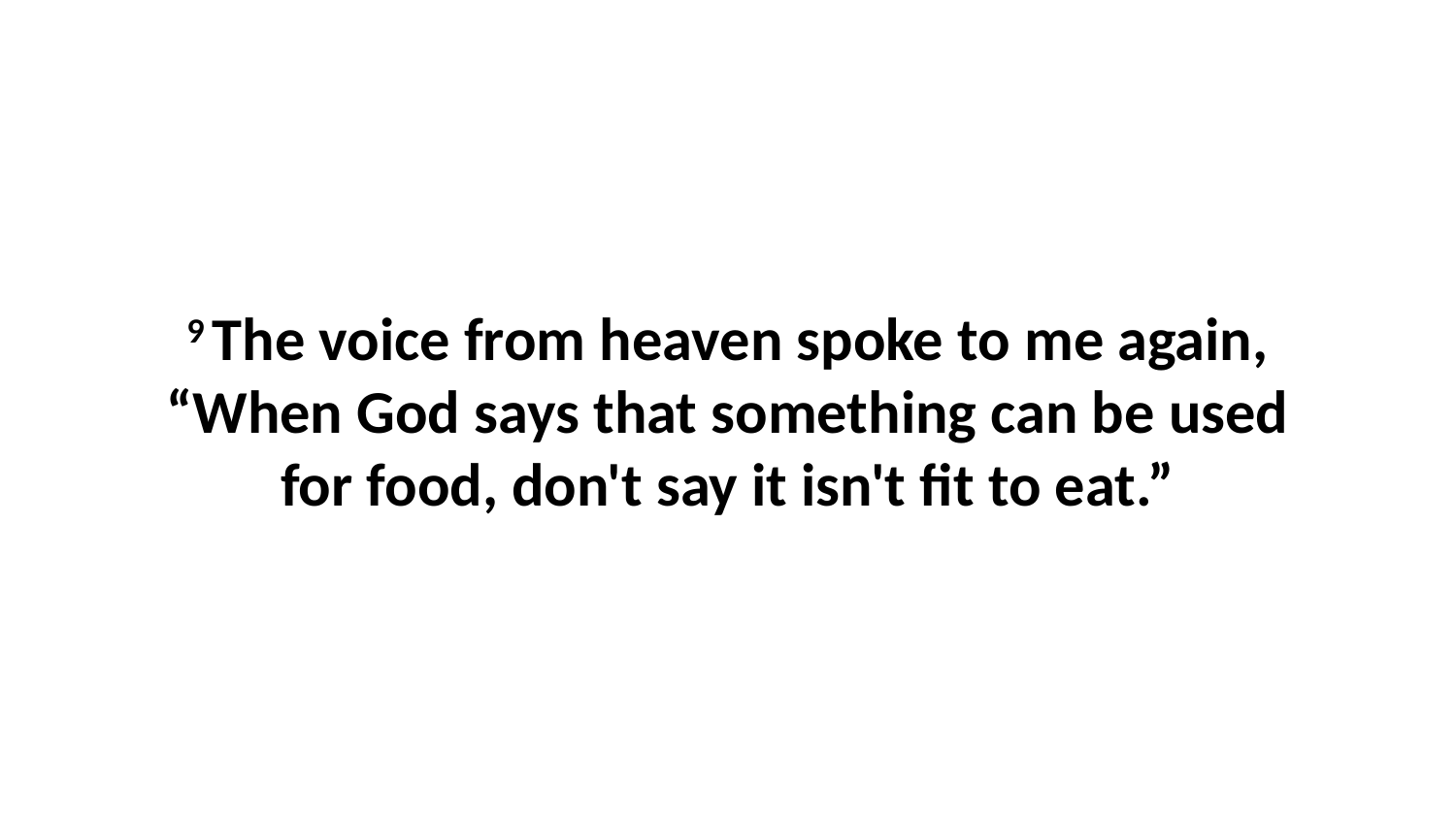

9 The voice from heaven spoke to me again, “When God says that something can be used for food, don't say it isn't fit to eat.”